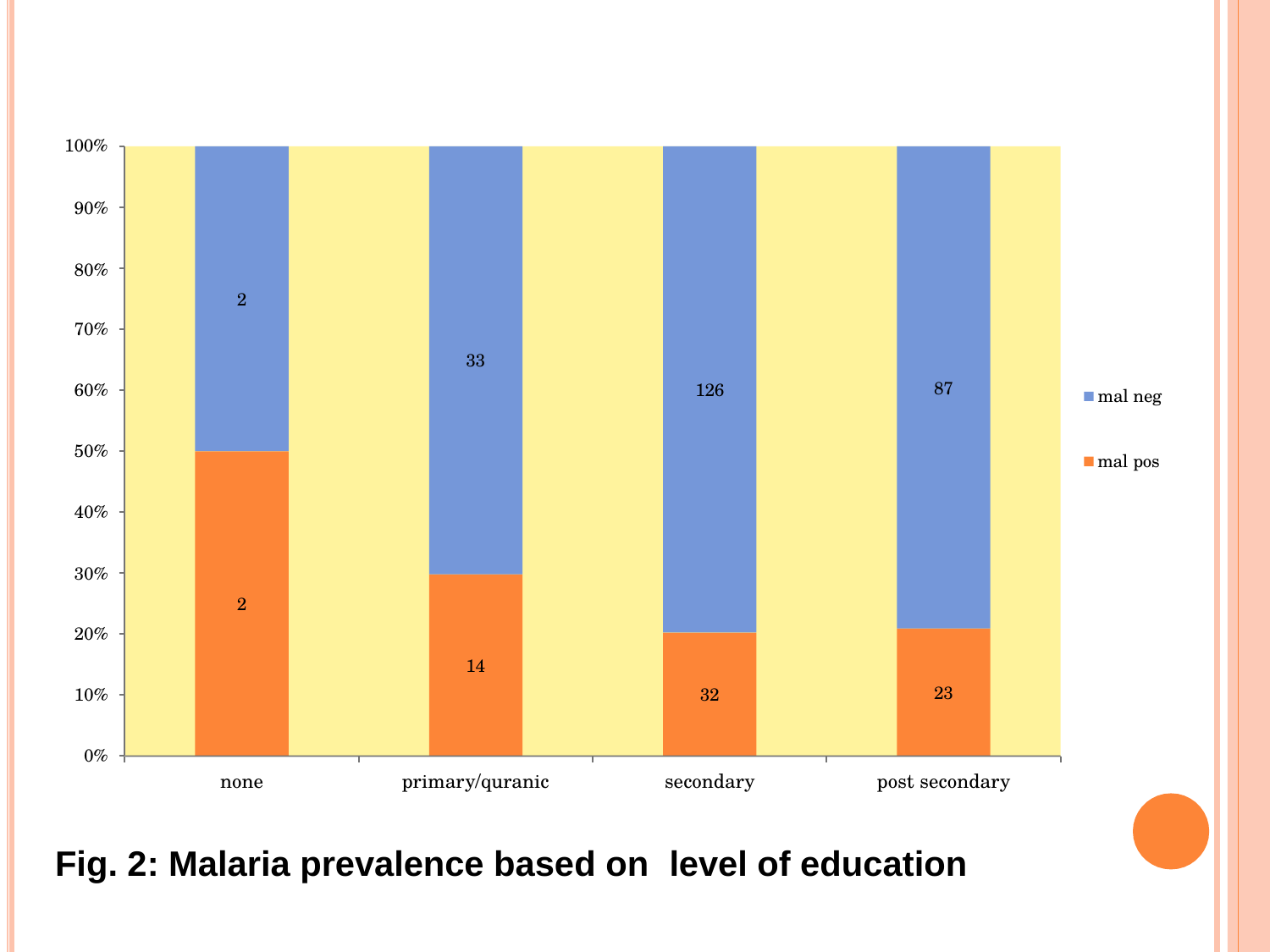

100%

90%

80%

2
70%

33
87
60%
126
mal neg

50%
mal pos

40%

30%

2
20%

14
23
10%
32

0%

none
primary/quranic
secondary
post secondary
Fig. 2: Malaria prevalence based on	level of education